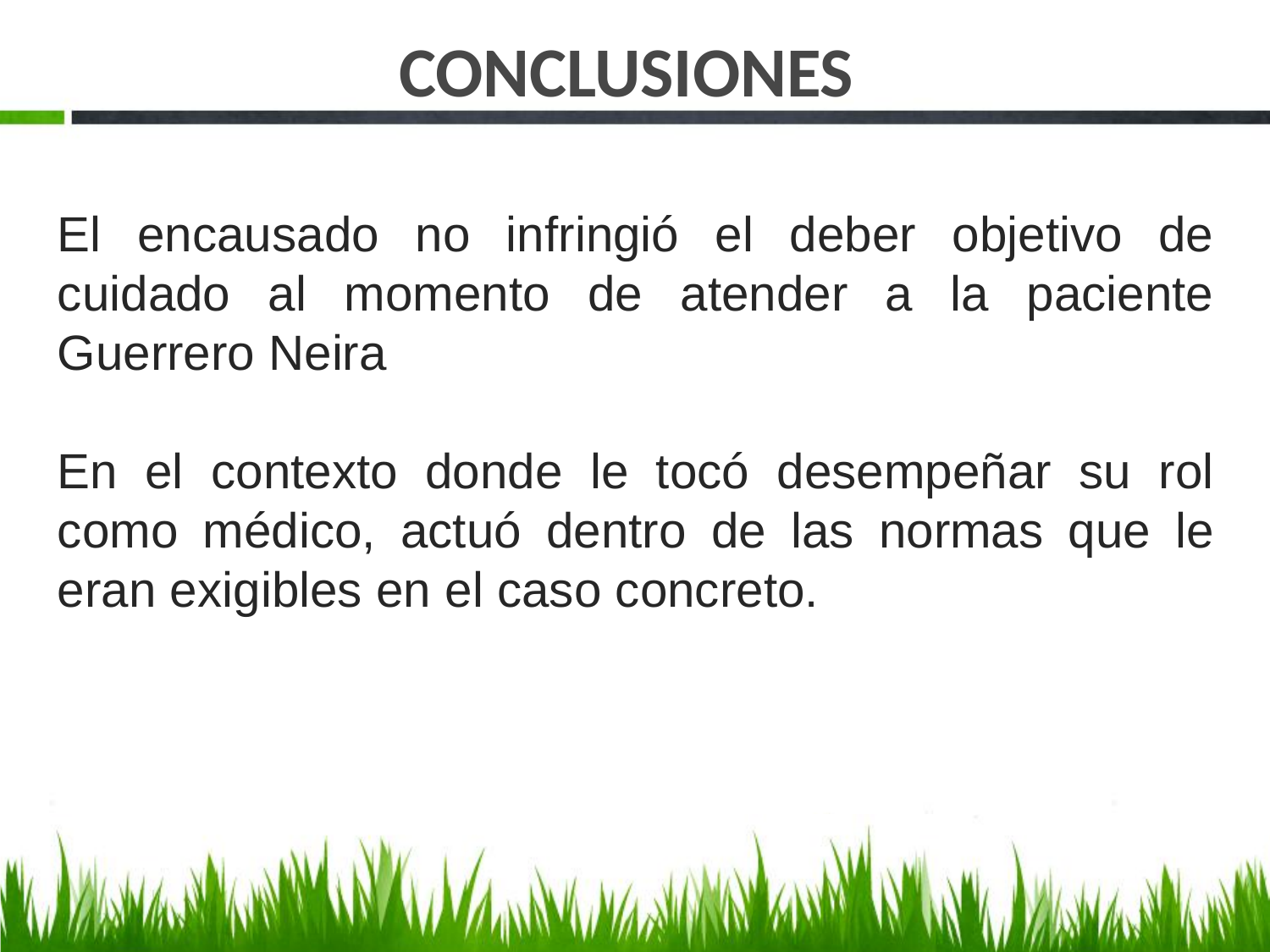

# CONCLUSIONES
El encausado no infringió el deber objetivo de cuidado al momento de atender a la paciente Guerrero Neira

En el contexto donde le tocó desempeñar su rol como médico, actuó dentro de las normas que le eran exigibles en el caso concreto.